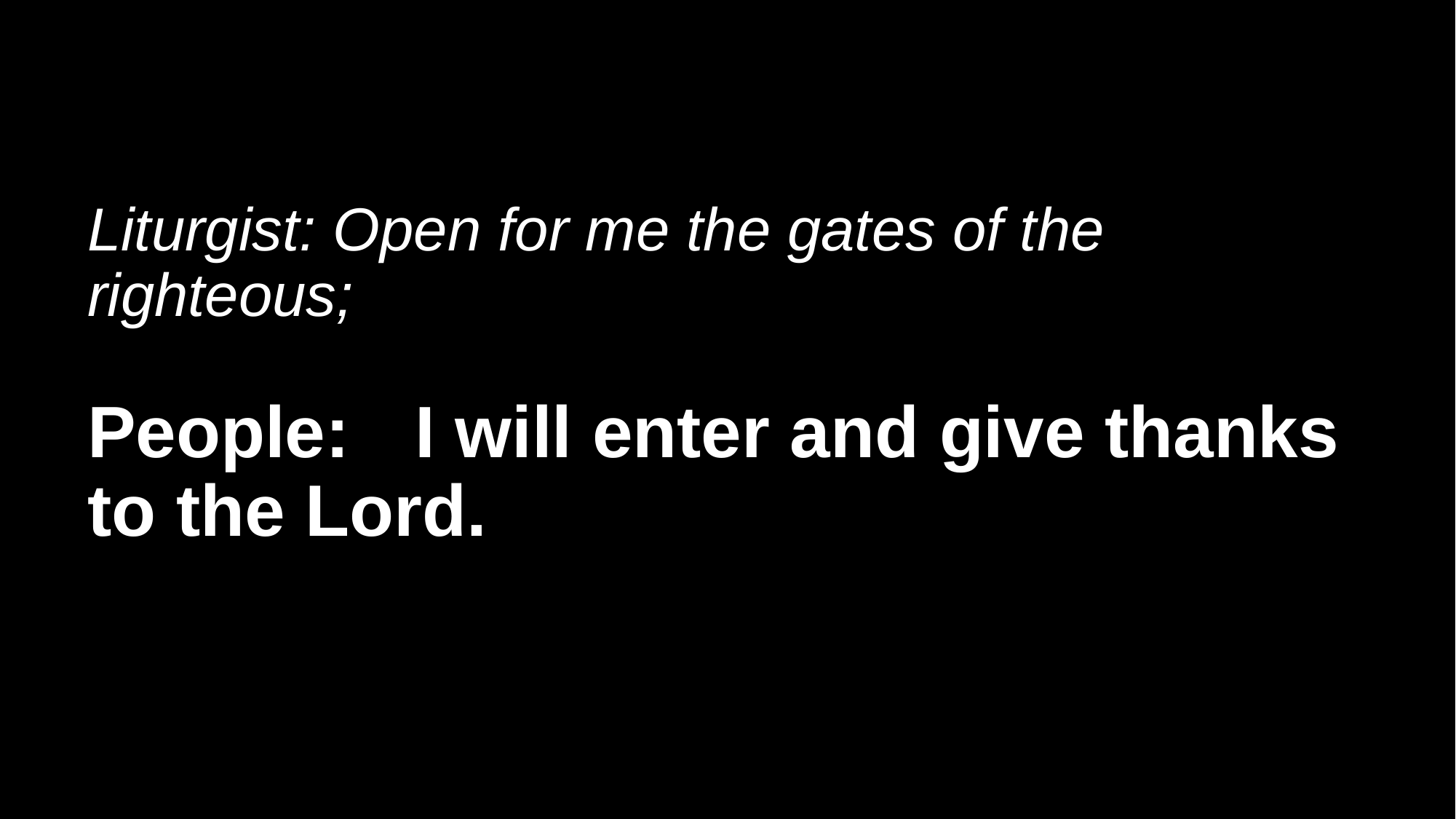

# Liturgist: Open for me the gates of the righteous; People:	I will enter and give thanks to the Lord.